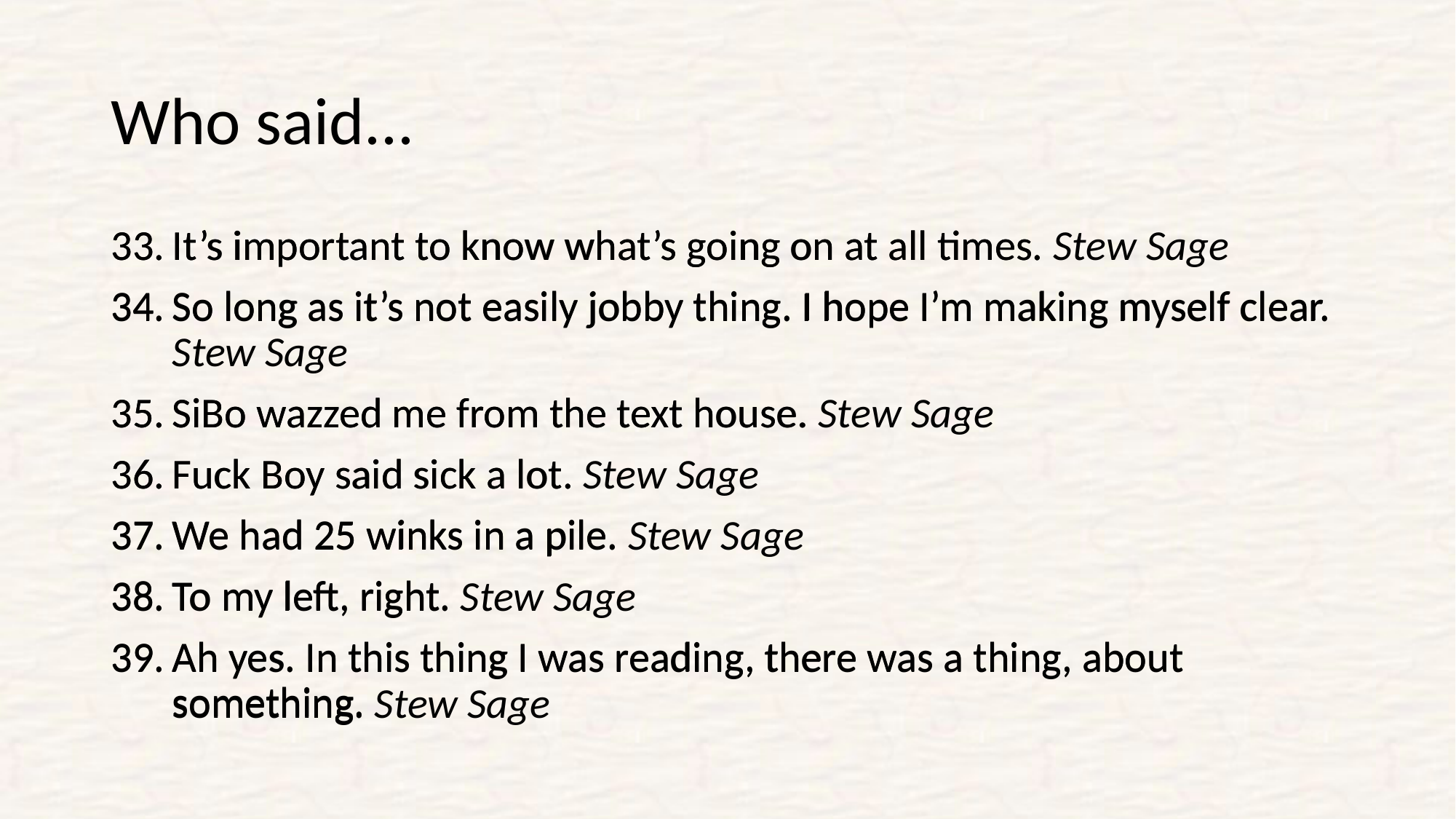

# Who said...
It’s important to know what’s going on at all times. Stew Sage
So long as it’s not easily jobby thing. I hope I’m making myself clear. Stew Sage
SiBo wazzed me from the text house. Stew Sage
Fuck Boy said sick a lot. Stew Sage
We had 25 winks in a pile. Stew Sage
To my left, right. Stew Sage
Ah yes. In this thing I was reading, there was a thing, about something. Stew Sage

It’s important to know what’s going on at all times.
So long as it’s not easily jobby thing. I hope I’m making myself clear.
SiBo wazzed me from the text house.
Fuck Boy said sick a lot.
We had 25 winks in a pile.
To my left, right.
Ah yes. In this thing I was reading, there was a thing, about something.